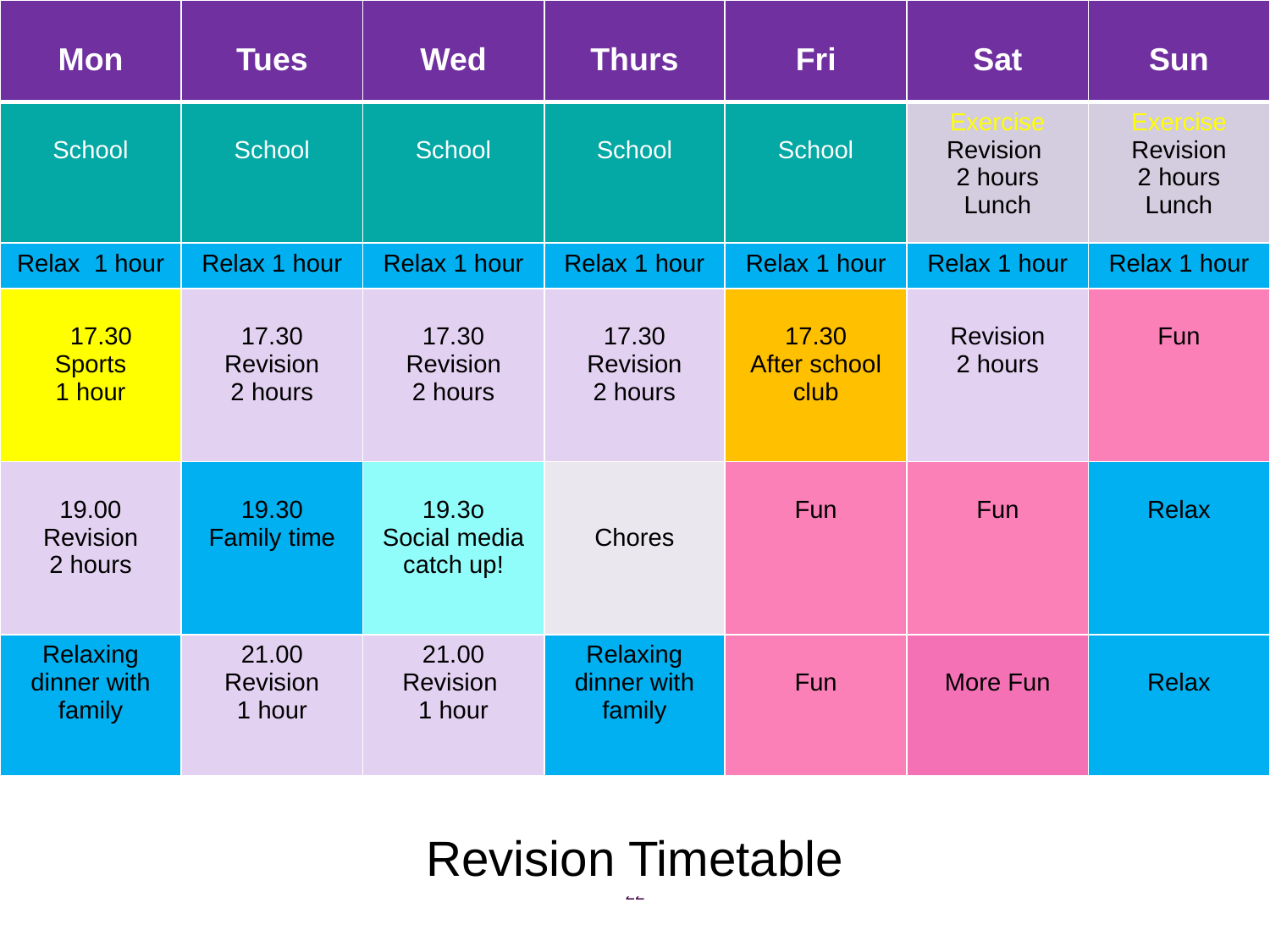

| Mon | Tues | Wed | Thurs | Fri | Sat | Sun |
| --- | --- | --- | --- | --- | --- | --- |
| School | School | School | School | School | Exercise Revision 2 hours Lunch | Exercise Revision 2 hours Lunch |
| Relax 1 hour | Relax 1 hour | Relax 1 hour | Relax 1 hour | Relax 1 hour | Relax 1 hour | Relax 1 hour |
| 17.30 Sports 1 hour | 17.30 Revision 2 hours | 17.30 Revision 2 hours | 17.30 Revision 2 hours | 17.30 After school club | Revision 2 hours | Fun |
| 19.00 Revision 2 hours | 19.30 Family time | 19.3o Social media catch up! | Chores | Fun | Fun | Relax |
| Relaxing dinner with family | 21.00 Revision 1 hour | 21.00 Revision 1 hour | Relaxing dinner with family | Fun | More Fun | Relax |

# Revision Timetable
22